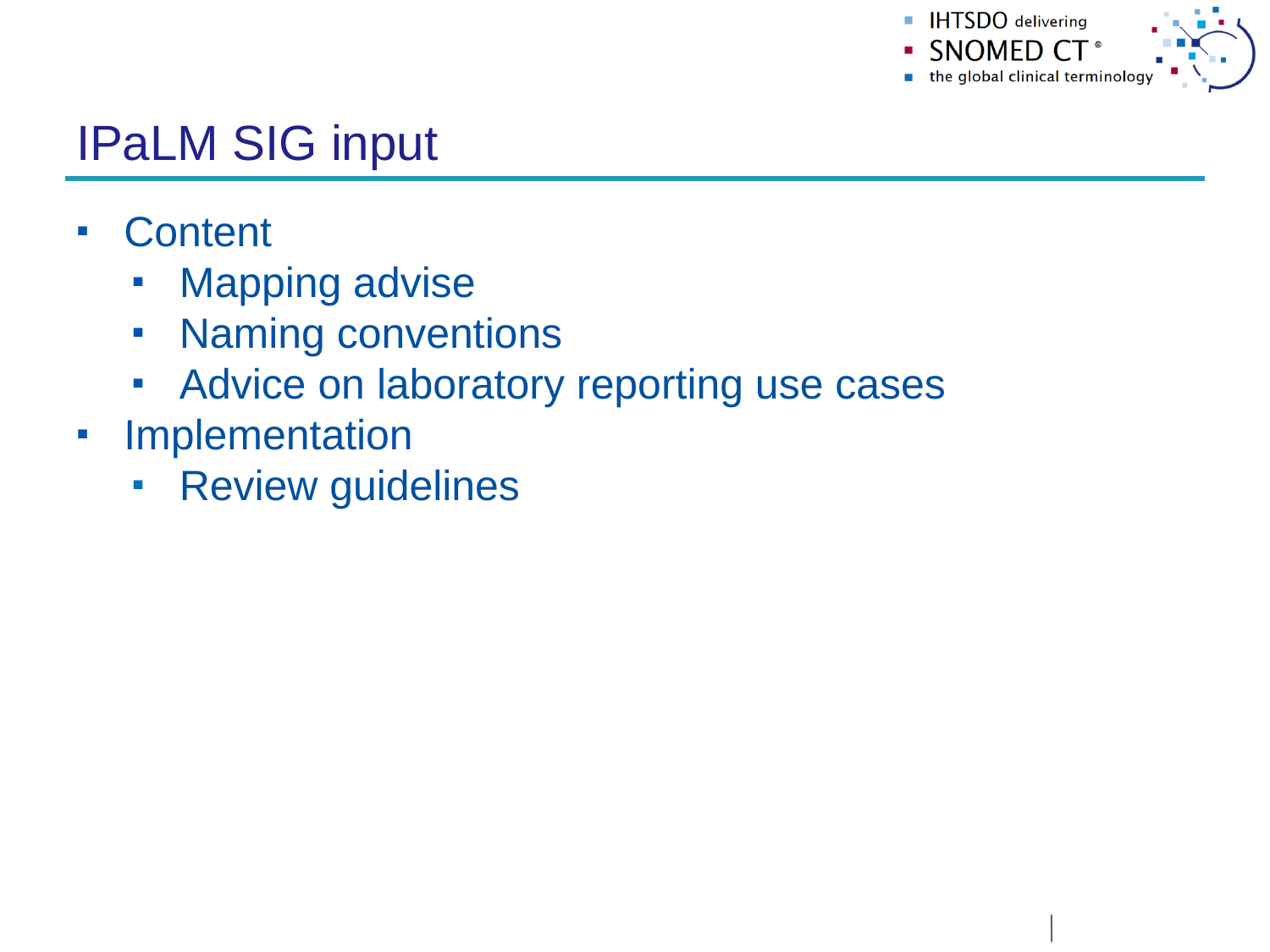

# IPaLM SIG input
Content
Mapping advise
Naming conventions
Advice on laboratory reporting use cases
Implementation
Review guidelines